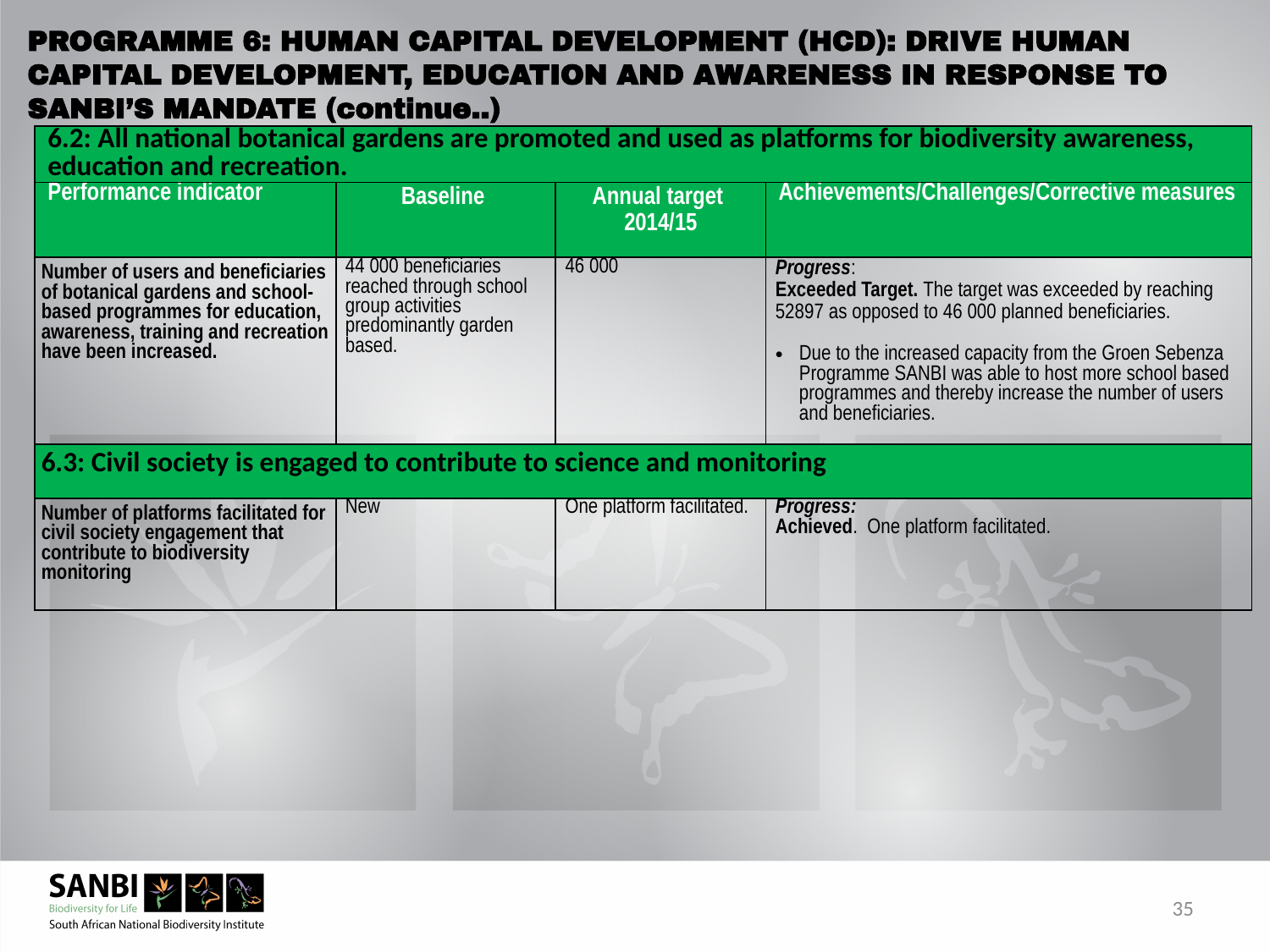

PROGRAMME 6: HUMAN CAPITAL DEVELOPMENT (HCD): DRIVE HUMAN CAPITAL DEVELOPMENT, EDUCATION AND AWARENESS IN RESPONSE TO SANBI’S MANDATE (continue..)
#
| 6.2: All national botanical gardens are promoted and used as platforms for biodiversity awareness, education and recreation. |  |  |  |
| --- | --- | --- | --- |
| Performance indicator | Baseline | Annual target 2014/15 | Achievements/Challenges/Corrective measures |
| Number of users and beneficiaries of botanical gardens and school-based programmes for education, awareness, training and recreation have been increased. | 44 000 beneficiaries reached through school group activities predominantly garden based. | 46 000 | Progress: Exceeded Target. The target was exceeded by reaching 52897 as opposed to 46 000 planned beneficiaries. Due to the increased capacity from the Groen Sebenza Programme SANBI was able to host more school based programmes and thereby increase the number of users and beneficiaries. |
| 6.3: Civil society is engaged to contribute to science and monitoring |  |  |  |
| Number of platforms facilitated for civil society engagement that contribute to biodiversity monitoring | New | One platform facilitated. | Progress: Achieved. One platform facilitated. |
35